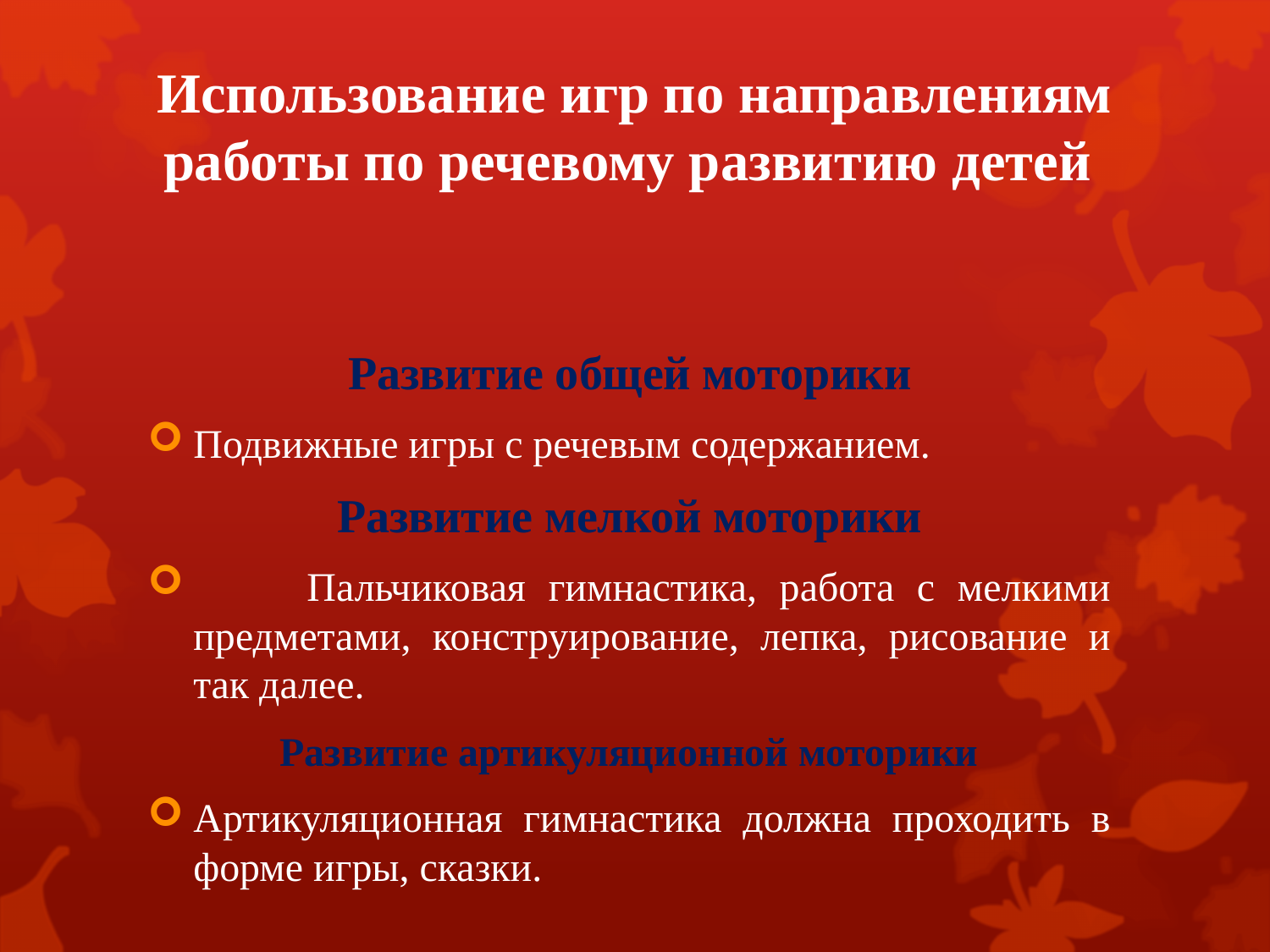

# Использование игр по направлениям работы по речевому развитию детей
Развитие общей моторики
Подвижные игры с речевым содержанием.
Развитие мелкой моторики
     Пальчиковая гимнастика, работа с мелкими предметами, конструирование, лепка, рисование и так далее.
Развитие артикуляционной моторики
Артикуляционная гимнастика должна проходить в форме игры, сказки.